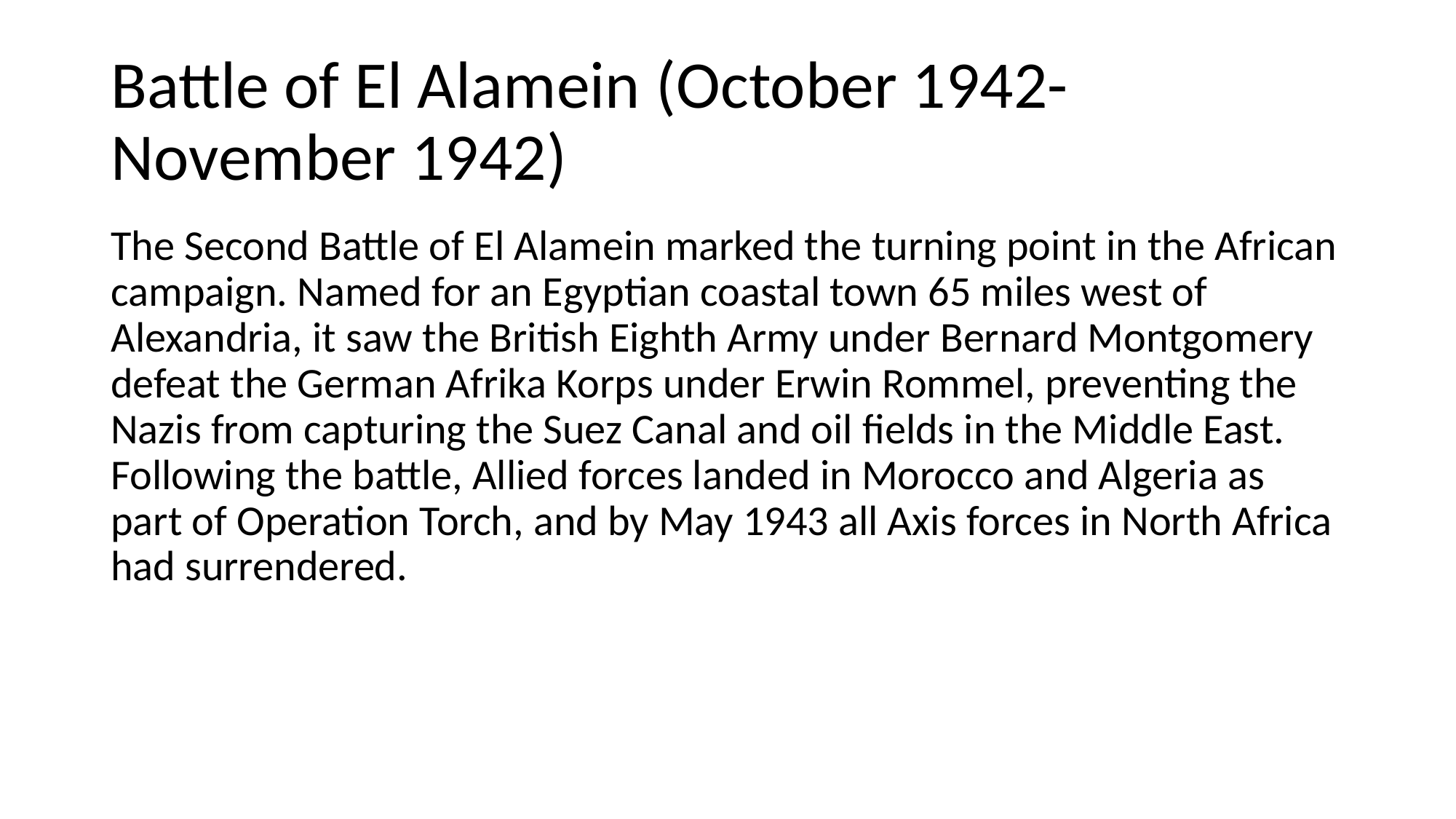

# Battle of El Alamein (October 1942-November 1942)
The Second Battle of El Alamein marked the turning point in the African campaign. Named for an Egyptian coastal town 65 miles west of Alexandria, it saw the British Eighth Army under Bernard Montgomery defeat the German Afrika Korps under Erwin Rommel, preventing the Nazis from capturing the Suez Canal and oil fields in the Middle East. Following the battle, Allied forces landed in Morocco and Algeria as part of Operation Torch, and by May 1943 all Axis forces in North Africa had surrendered.